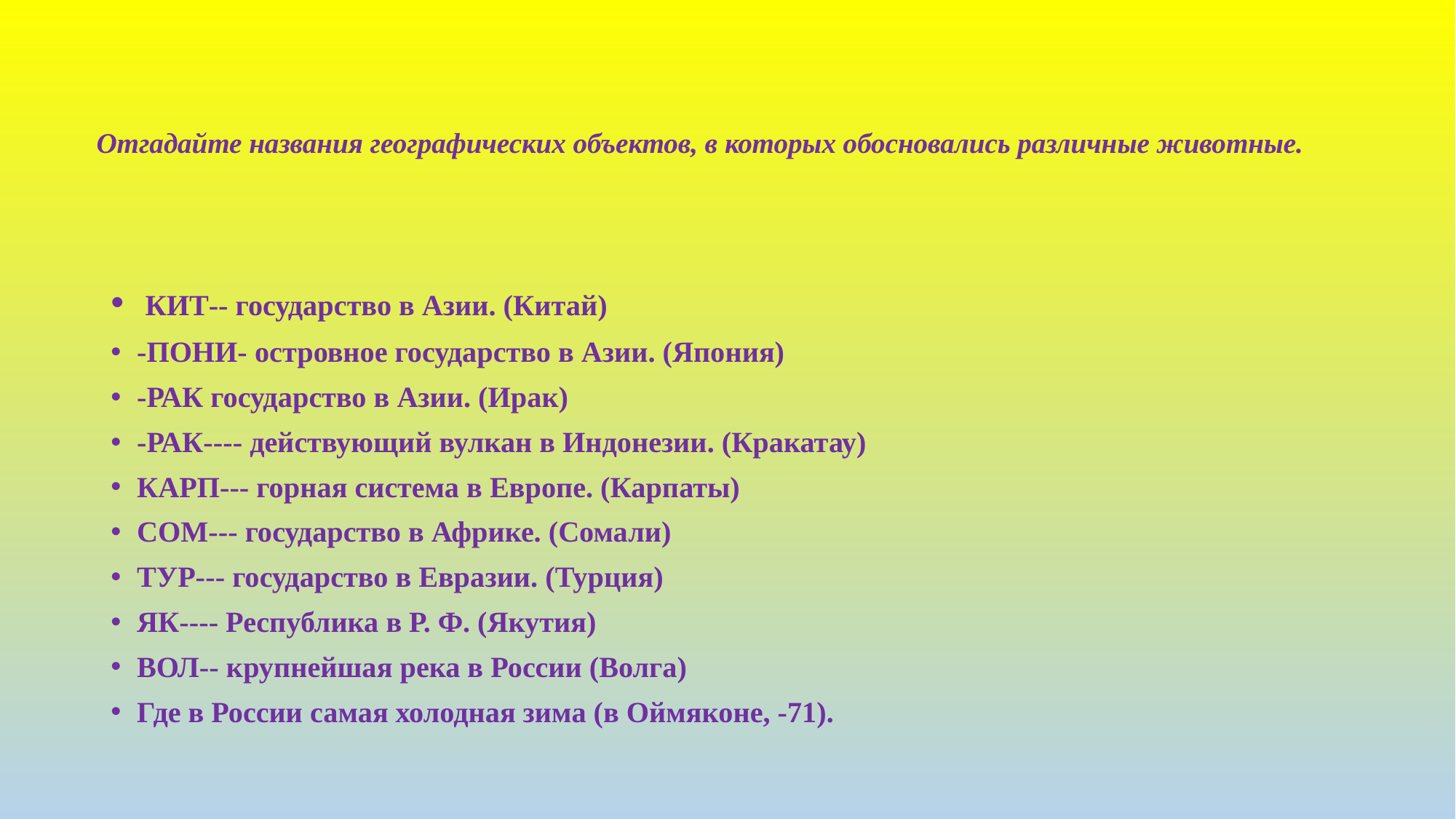

# Отгадайте названия географических объектов, в которых обосновались различные животные.
 КИТ-- государство в Азии. (Китай)
-ПОНИ- островное государство в Азии. (Япония)
-РАК государство в Азии. (Ирак)
-РАК---- действующий вулкан в Индонезии. (Кракатау)
КАРП--- горная система в Европе. (Карпаты)
СОМ--- государство в Африке. (Сомали)
ТУР--- государство в Евразии. (Турция)
ЯК---- Республика в Р. Ф. (Якутия)
ВОЛ-- крупнейшая река в России (Волга)
Где в России самая холодная зима (в Оймяконе, -71).